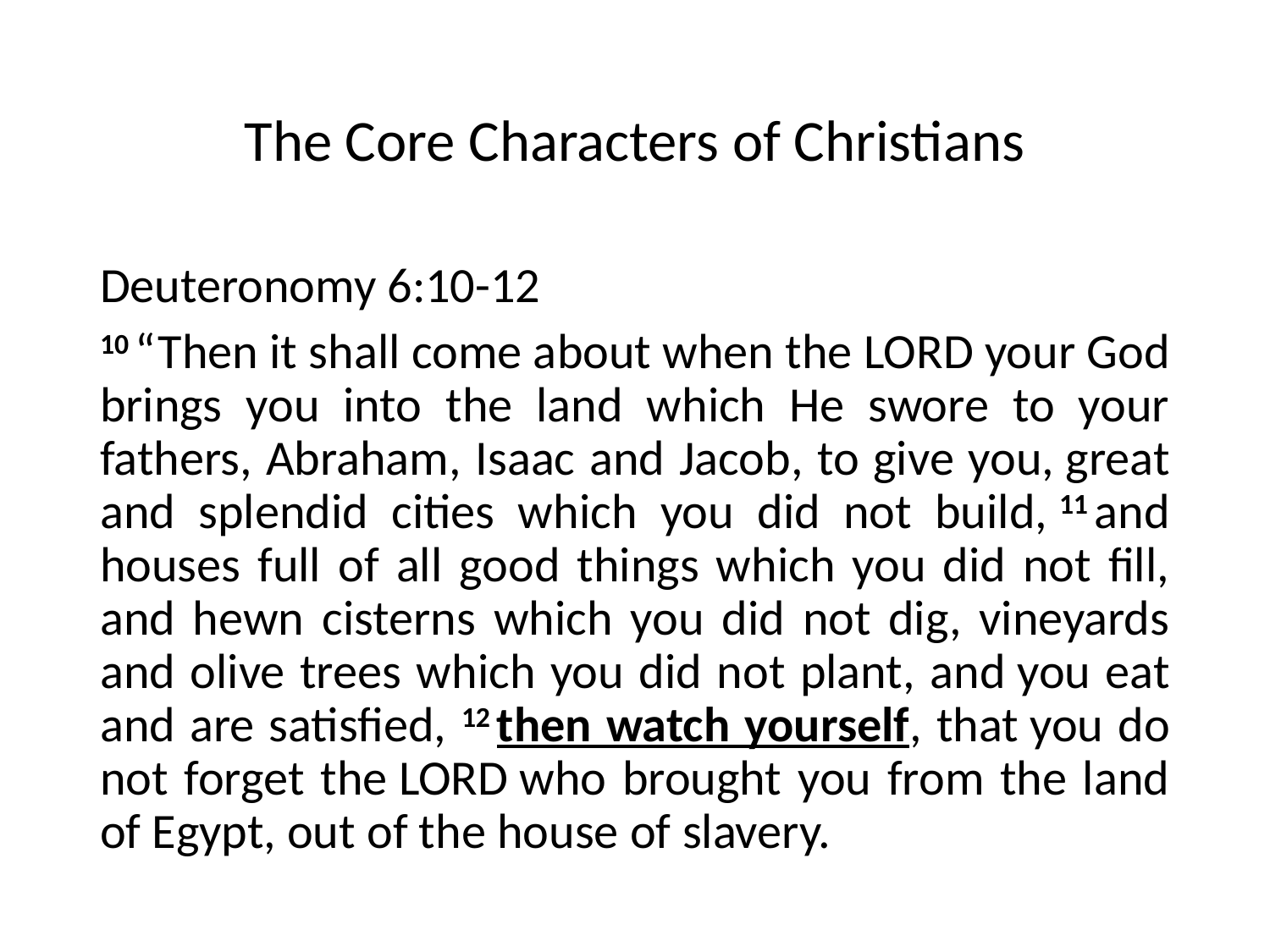

# The Core Characters of Christians
Deuteronomy 6:10-12
10 “Then it shall come about when the Lord your God brings you into the land which He swore to your fathers, Abraham, Isaac and Jacob, to give you, great and splendid cities which you did not build, 11 and houses full of all good things which you did not fill, and hewn cisterns which you did not dig, vineyards and olive trees which you did not plant, and you eat and are satisfied, 12 then watch yourself, that you do not forget the Lord who brought you from the land of Egypt, out of the house of slavery.